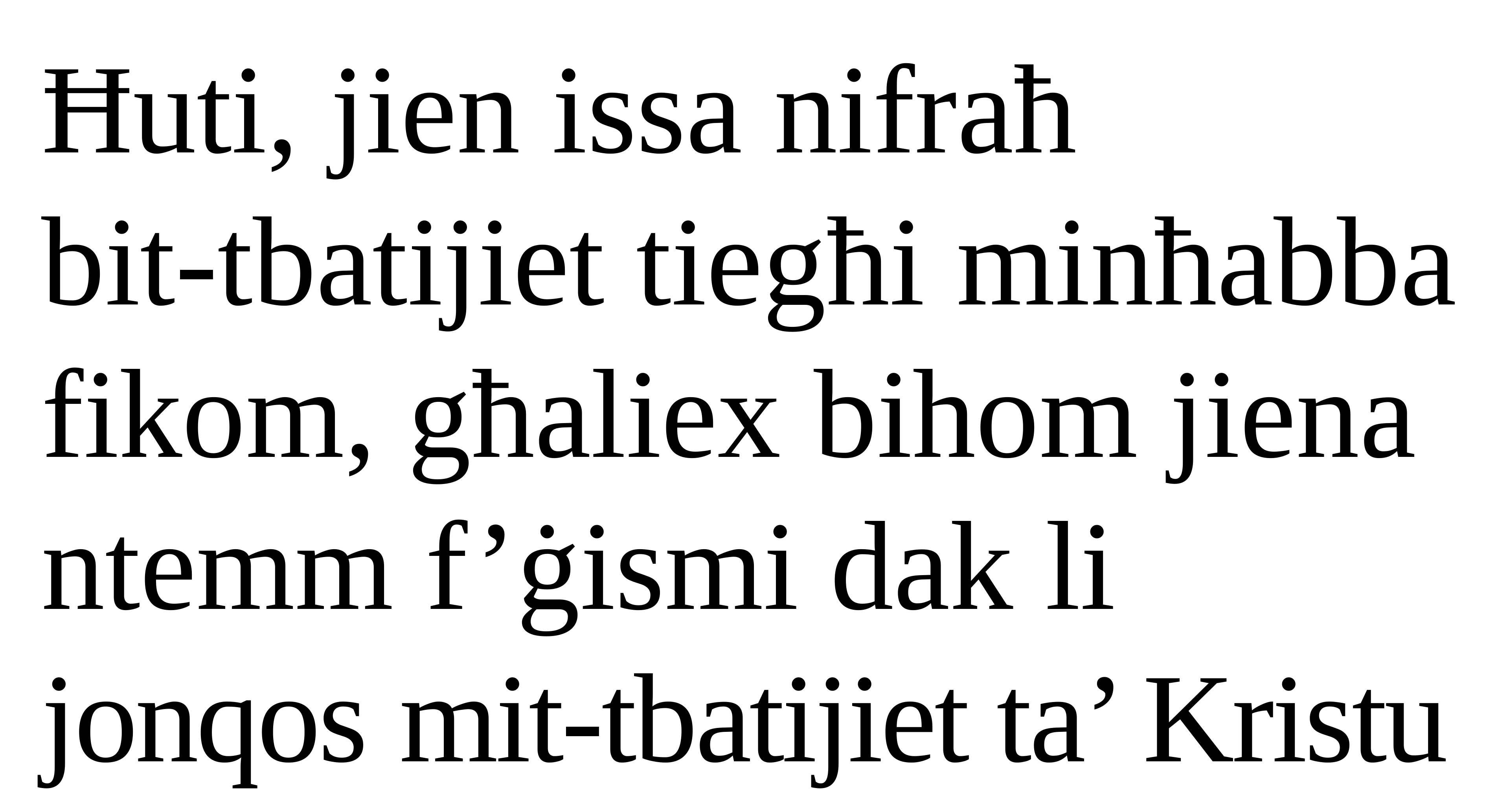

Ħuti, jien issa nifraħ
bit-tbatijiet tiegħi minħabba fikom, għaliex bihom jiena ntemm f’ġismi dak li jonqos mit-tbatijiet ta’ Kristu